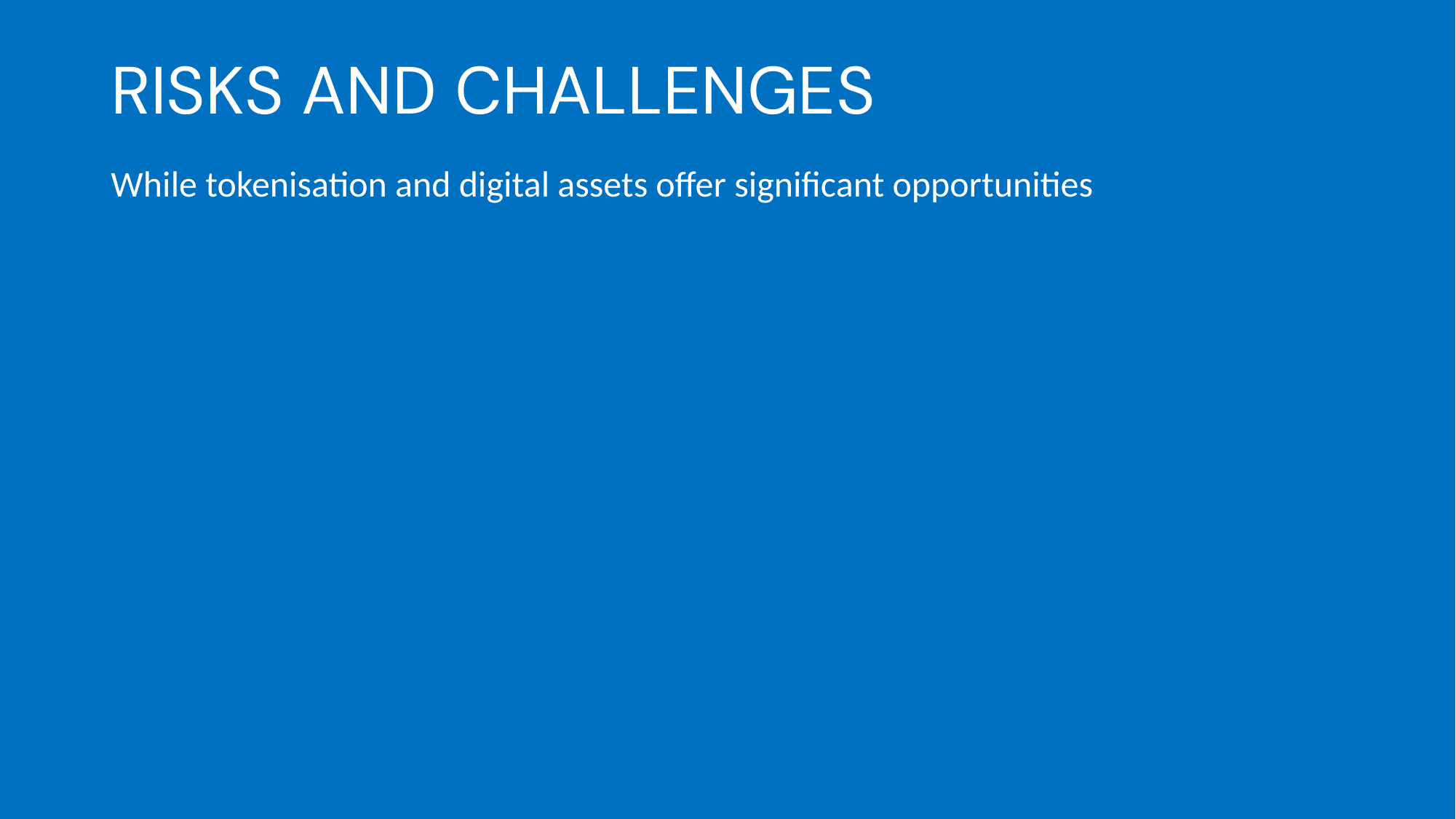

# RISKS AND CHALLENGES
While tokenisation and digital assets offer significant opportunities